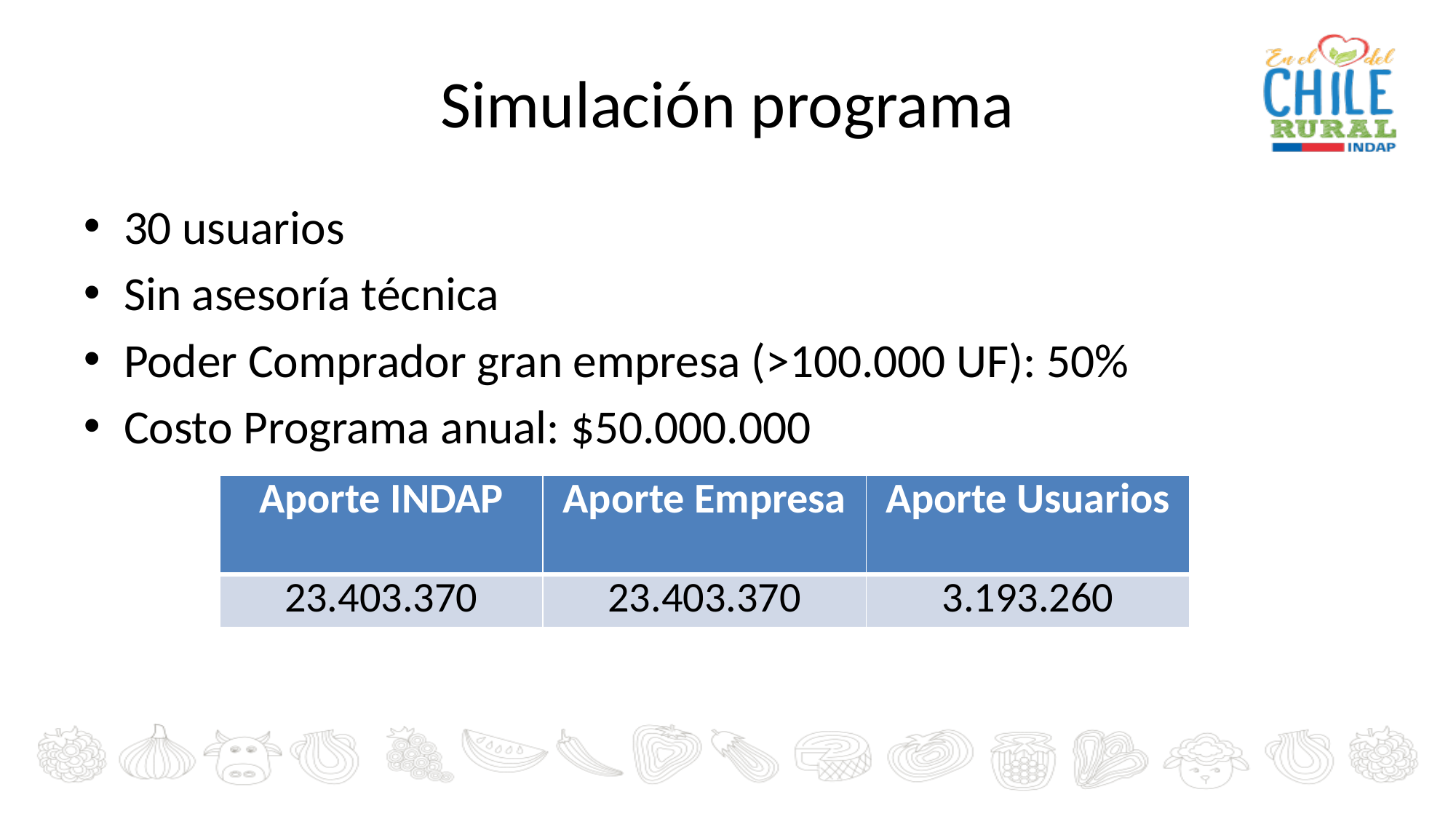

# Simulación programa
30 usuarios
Sin asesoría técnica
Poder Comprador gran empresa (>100.000 UF): 50%
Costo Programa anual: $50.000.000
| Aporte INDAP | Aporte Empresa | Aporte Usuarios |
| --- | --- | --- |
| 23.403.370 | 23.403.370 | 3.193.260 |